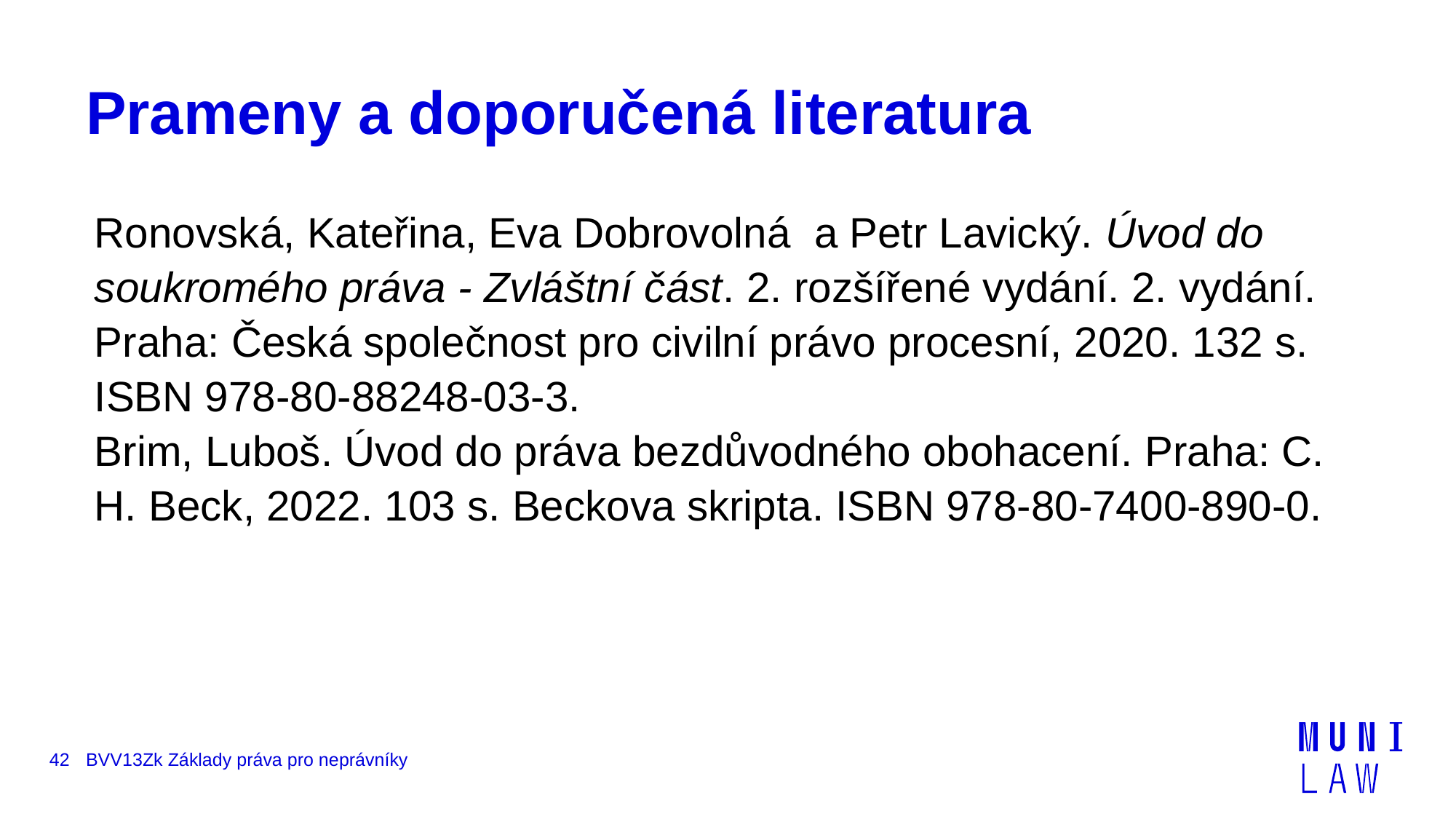

# Prameny a doporučená literatura
Ronovská, Kateřina, Eva Dobrovolná  a Petr Lavický. Úvod do soukromého práva - Zvláštní část. 2. rozšířené vydání. 2. vydání. Praha: Česká společnost pro civilní právo procesní, 2020. 132 s. ISBN 978-80-88248-03-3.
Brim, Luboš. Úvod do práva bezdůvodného obohacení. Praha: C. H. Beck, 2022. 103 s. Beckova skripta. ISBN 978-80-7400-890-0.
42
BVV13Zk Základy práva pro neprávníky